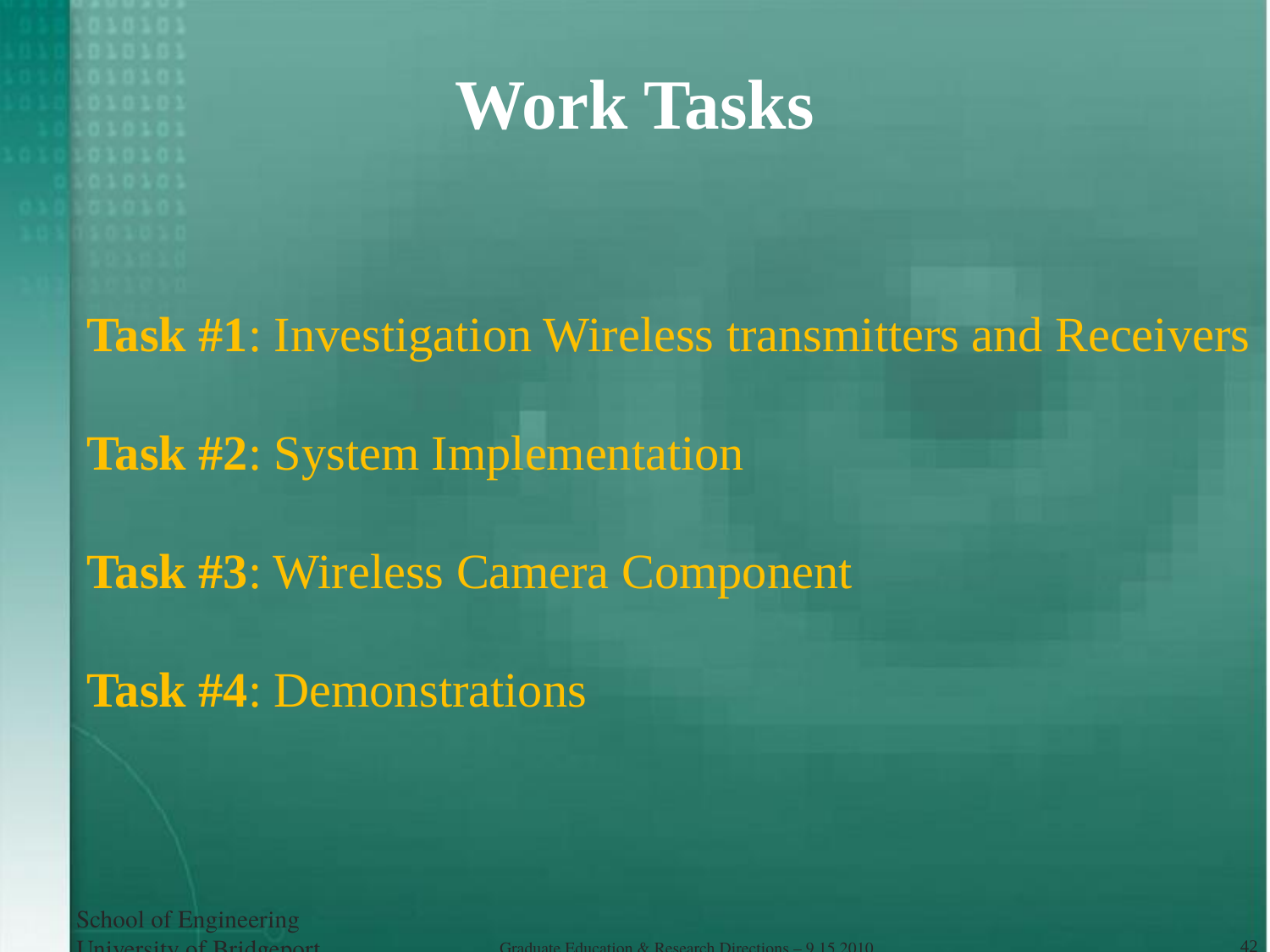

# Work Tasks
Task #1: Investigation Wireless transmitters and Receivers

Task #2: System Implementation

Task #3: Wireless Camera Component

Task #4: Demonstrations
School of Engineering
University of Bridgeport
42
Graduate Education & Research Directions – 9.15.2010